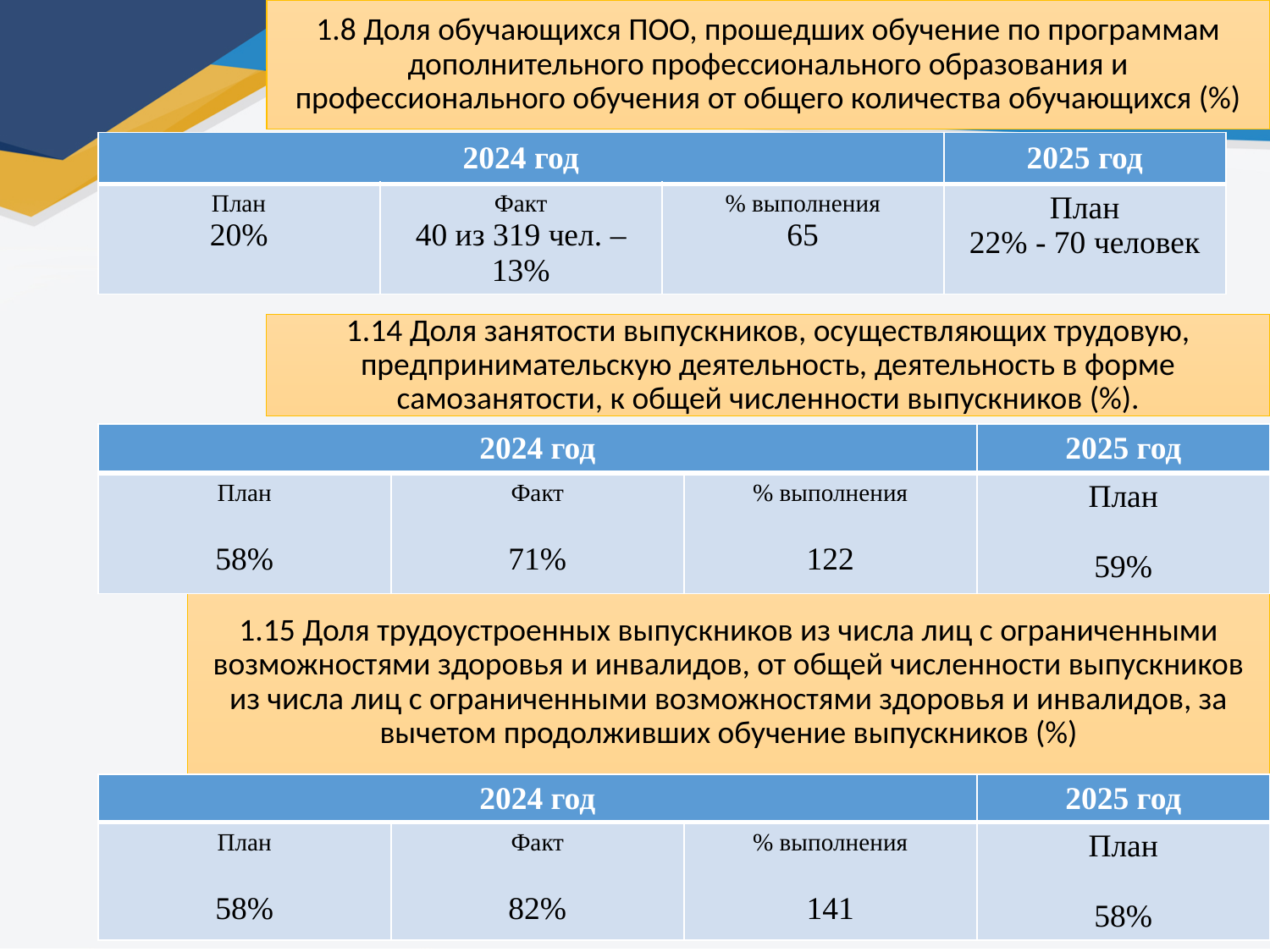

# 1.8 Доля обучающихся ПОО, прошедших обучение по программам дополнительного профессионального образования и профессионального обучения от общего количества обучающихся (%)
| 2024 год |  |  | 2025 год |
| --- | --- | --- | --- |
| План 20% | Факт 40 из 319 чел. – 13% | % выполнения 65 | План 22% - 70 человек |
1.14 Доля занятости выпускников, осуществляющих трудовую, предпринимательскую деятельность, деятельность в форме самозанятости, к общей численности выпускников (%).
| 2024 год |  |  | 2025 год |
| --- | --- | --- | --- |
| План 58% | Факт 71% | % выполнения 122 | План 59% |
1.15 Доля трудоустроенных выпускников из числа лиц с ограниченными возможностями здоровья и инвалидов, от общей численности выпускников из числа лиц с ограниченными возможностями здоровья и инвалидов, за вычетом продолживших обучение выпускников (%)
| 2024 год |  |  | 2025 год |
| --- | --- | --- | --- |
| План 58% | Факт 82% | % выполнения 141 | План 58% |